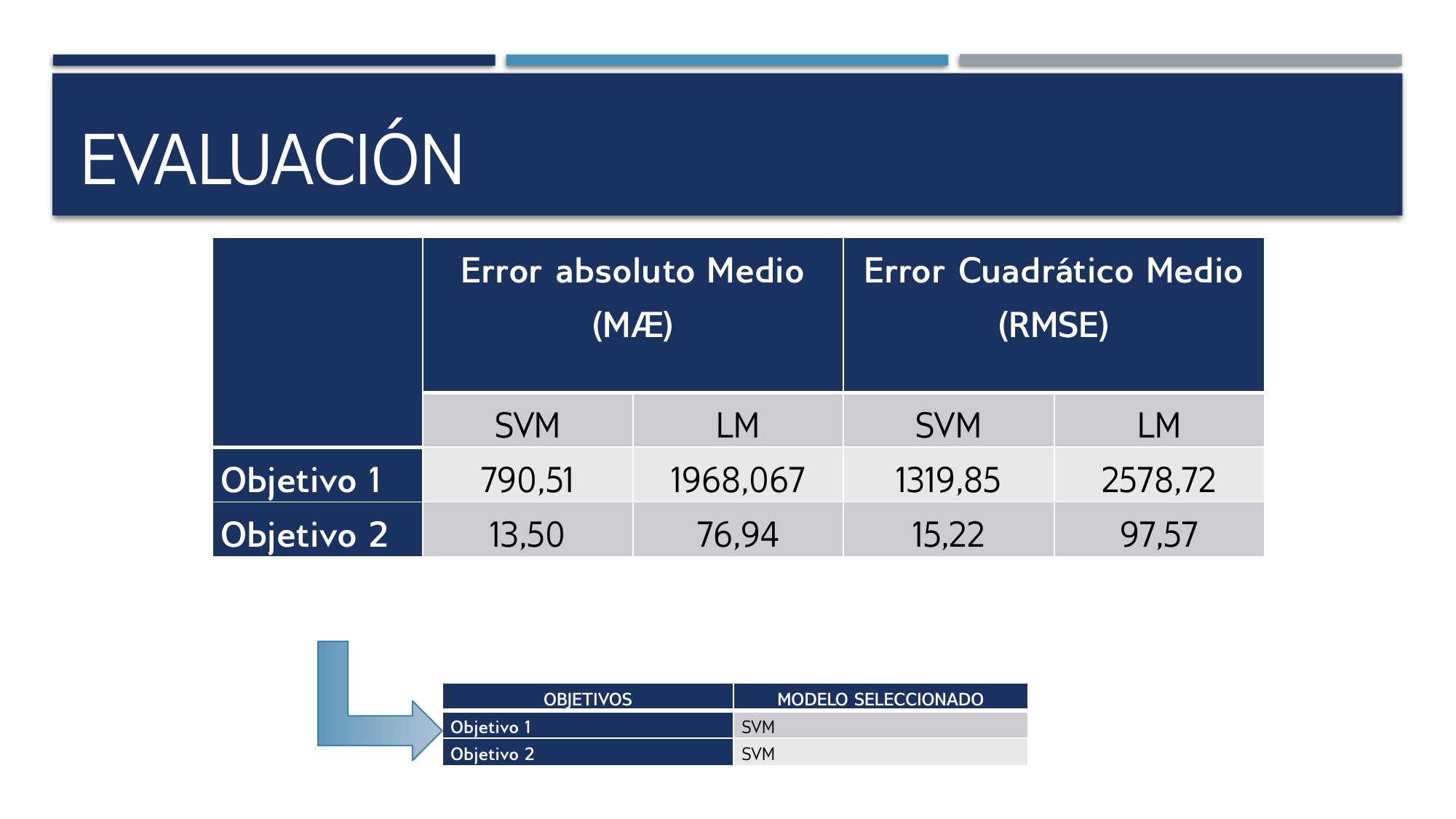

# EVALUACIÓN
|  | Error absoluto Medio (MAE) |  | Error Cuadrático Medio (RMSE) |  |
| --- | --- | --- | --- | --- |
|  | SVM | LM | SVM | LM |
| Objetivo 1 | 790,51 | 1968,067 | 1319,85 | 2578,72 |
| Objetivo 2 | 13,50 | 76,94 | 15,22 | 97,57 |

| OBJETIVOS | MODELO SELECCIONADO |
| --- | --- |
| Objetivo 1 | SVM |
| Objetivo 2 | SVM |